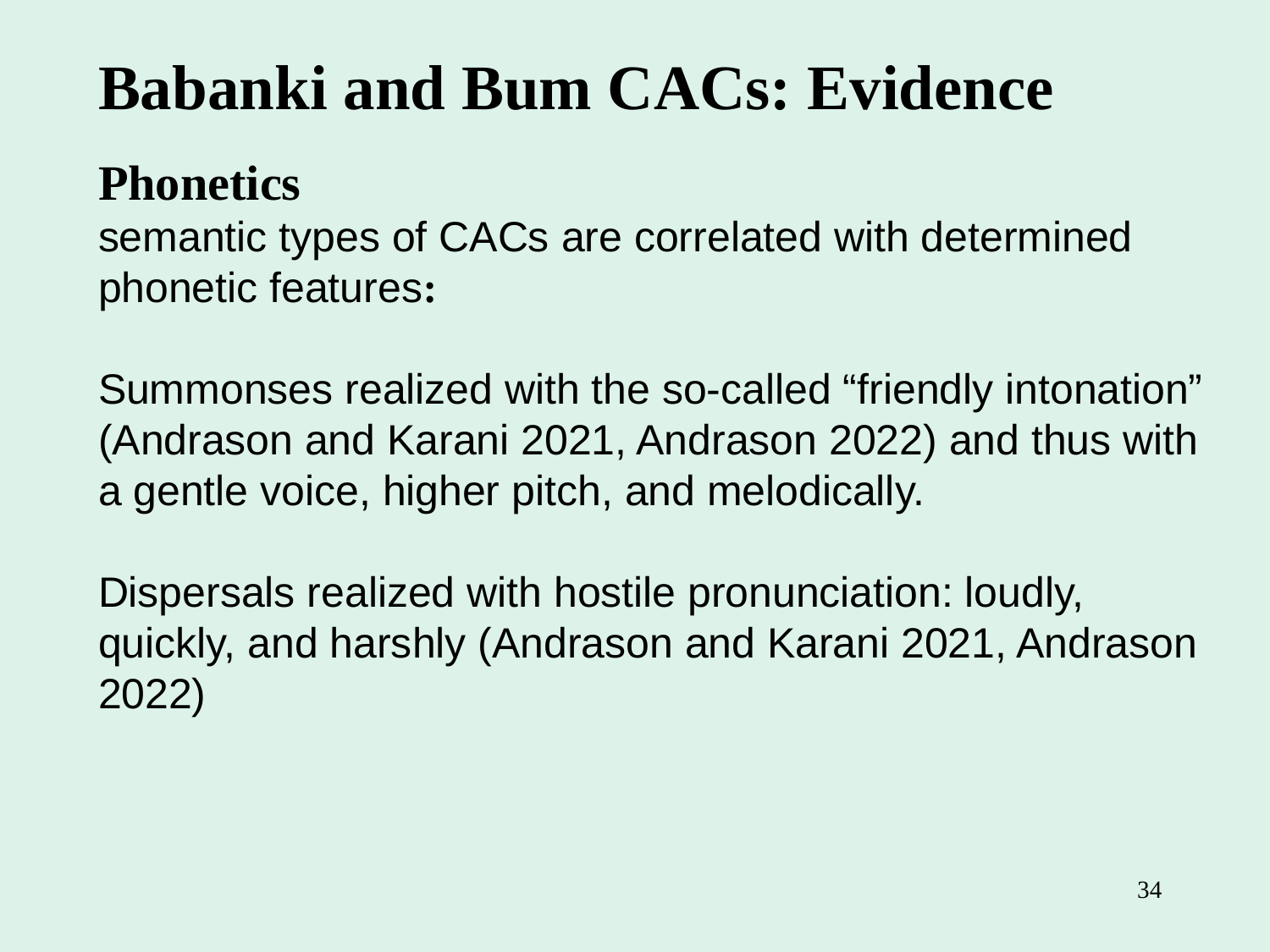

Babanki and Bum CACs: Evidence
Phonetics
semantic types of CACs are correlated with determined phonetic features:

Summonses realized with the so-called “friendly intonation” (Andrason and Karani 2021, Andrason 2022) and thus with a gentle voice, higher pitch, and melodically.

Dispersals realized with hostile pronunciation: loudly, quickly, and harshly (Andrason and Karani 2021, Andrason 2022)

34